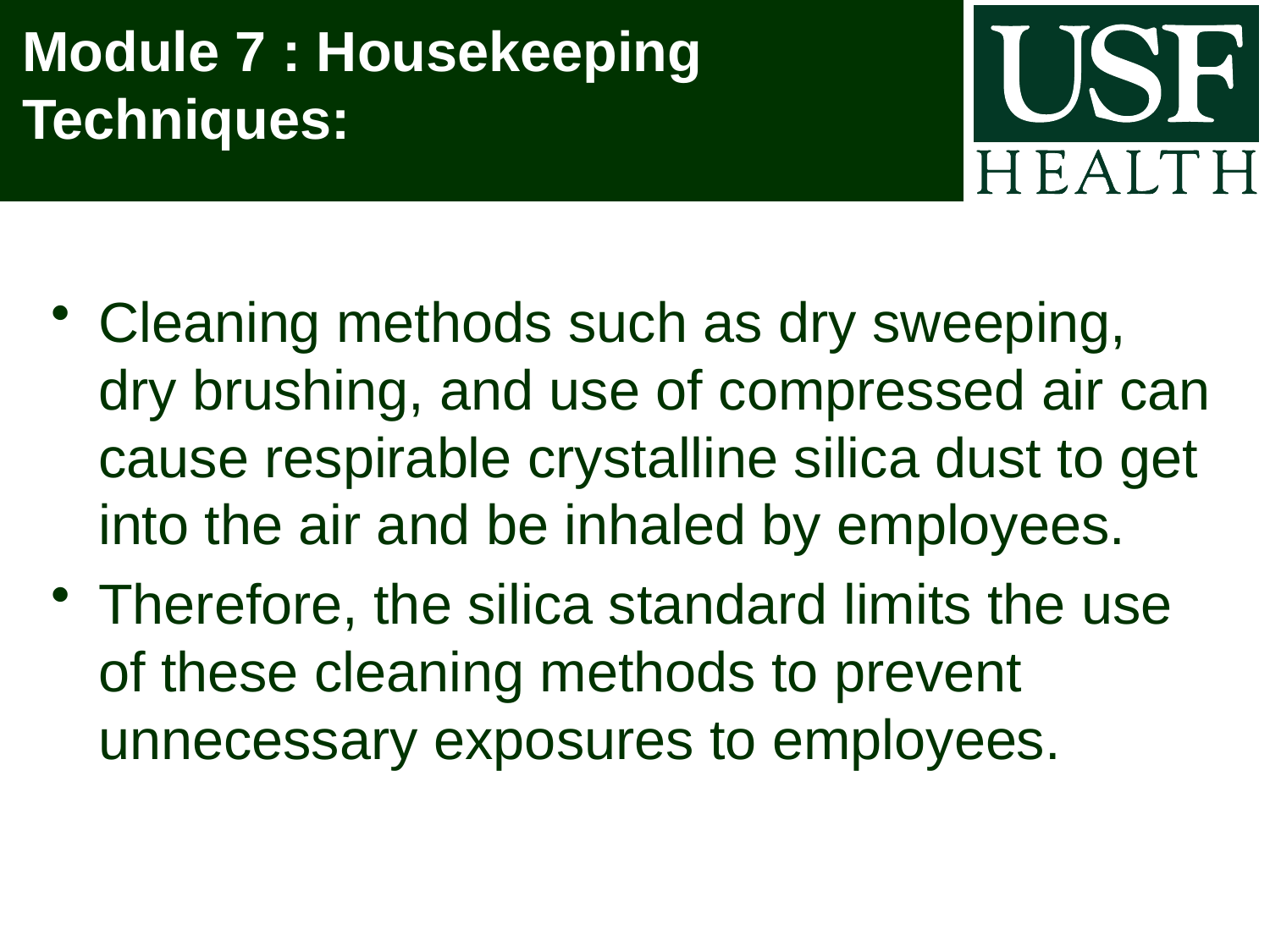

# Module 7 : Housekeeping Techniques:
Cleaning methods such as dry sweeping, dry brushing, and use of compressed air can cause respirable crystalline silica dust to get into the air and be inhaled by employees.
Therefore, the silica standard limits the use of these cleaning methods to prevent unnecessary exposures to employees.